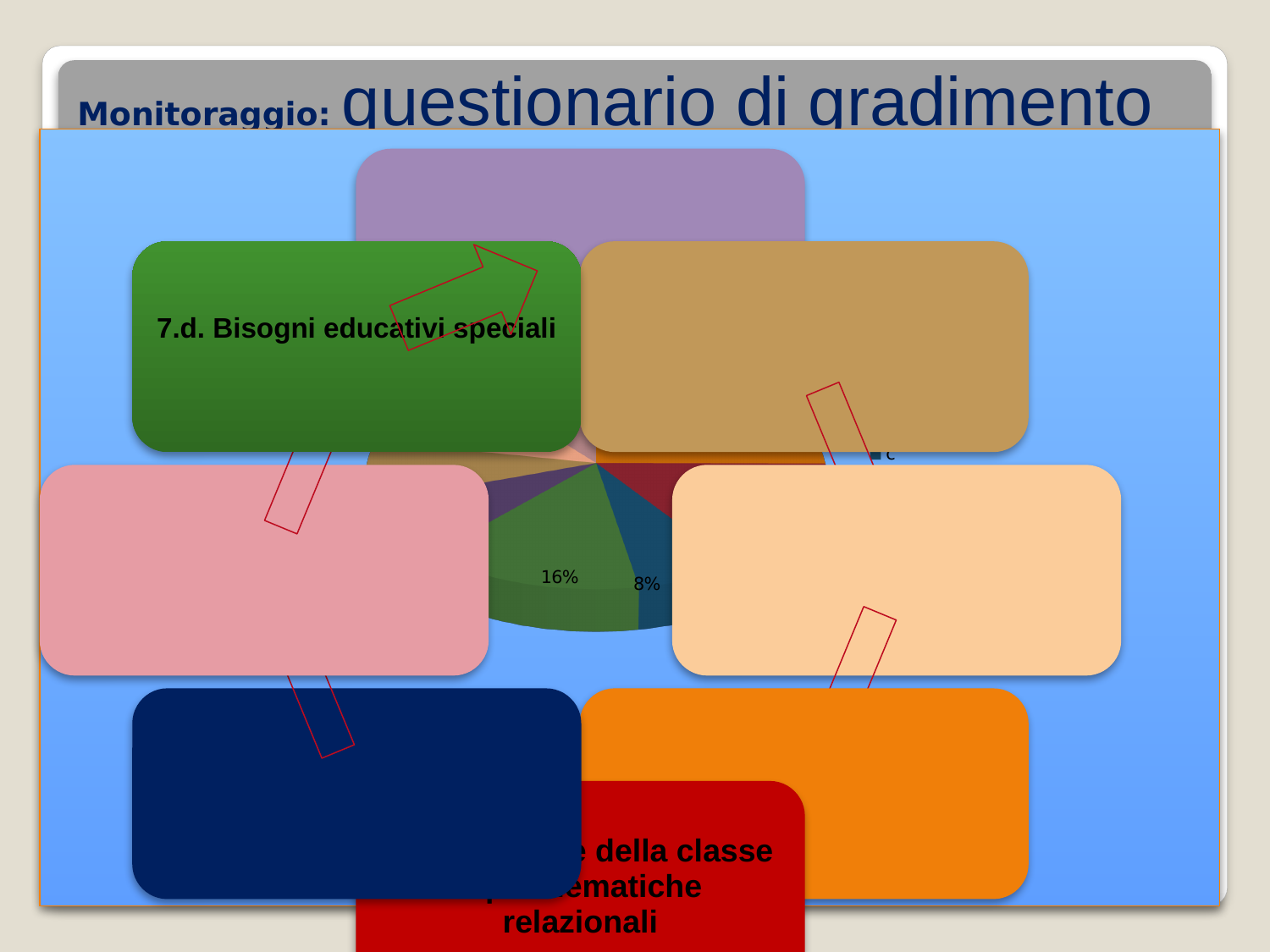

Monitoraggio: questionario di gradimento

7.d. Bisogni educativi speciali
7.b. Gestione della classe e problematiche relazionali

[unsupported chart]